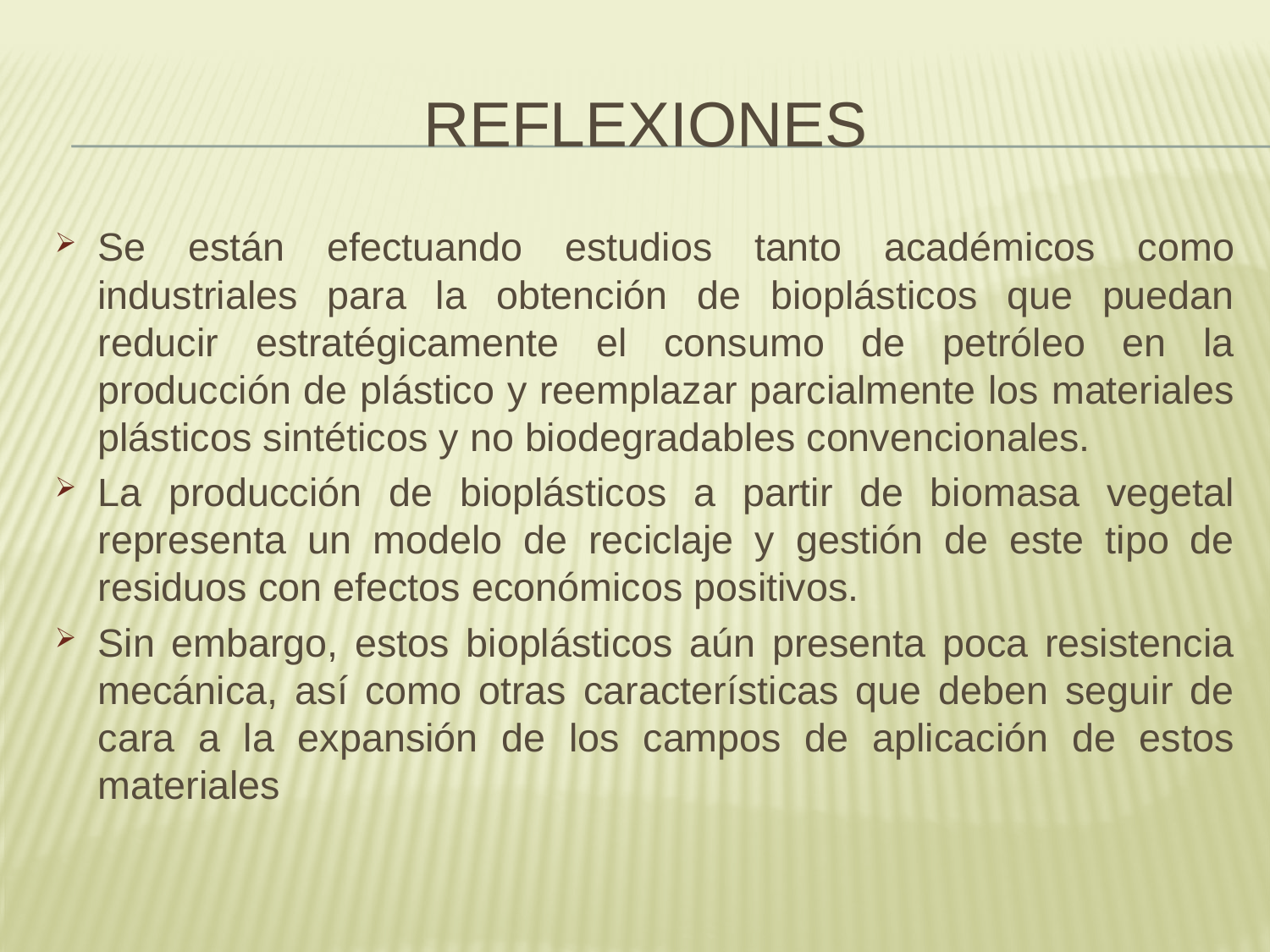

# Reflexiones
Se están efectuando estudios tanto académicos como industriales para la obtención de bioplásticos que puedan reducir estratégicamente el consumo de petróleo en la producción de plástico y reemplazar parcialmente los materiales plásticos sintéticos y no biodegradables convencionales.
La producción de bioplásticos a partir de biomasa vegetal representa un modelo de reciclaje y gestión de este tipo de residuos con efectos económicos positivos.
Sin embargo, estos bioplásticos aún presenta poca resistencia mecánica, así como otras características que deben seguir de cara a la expansión de los campos de aplicación de estos materiales